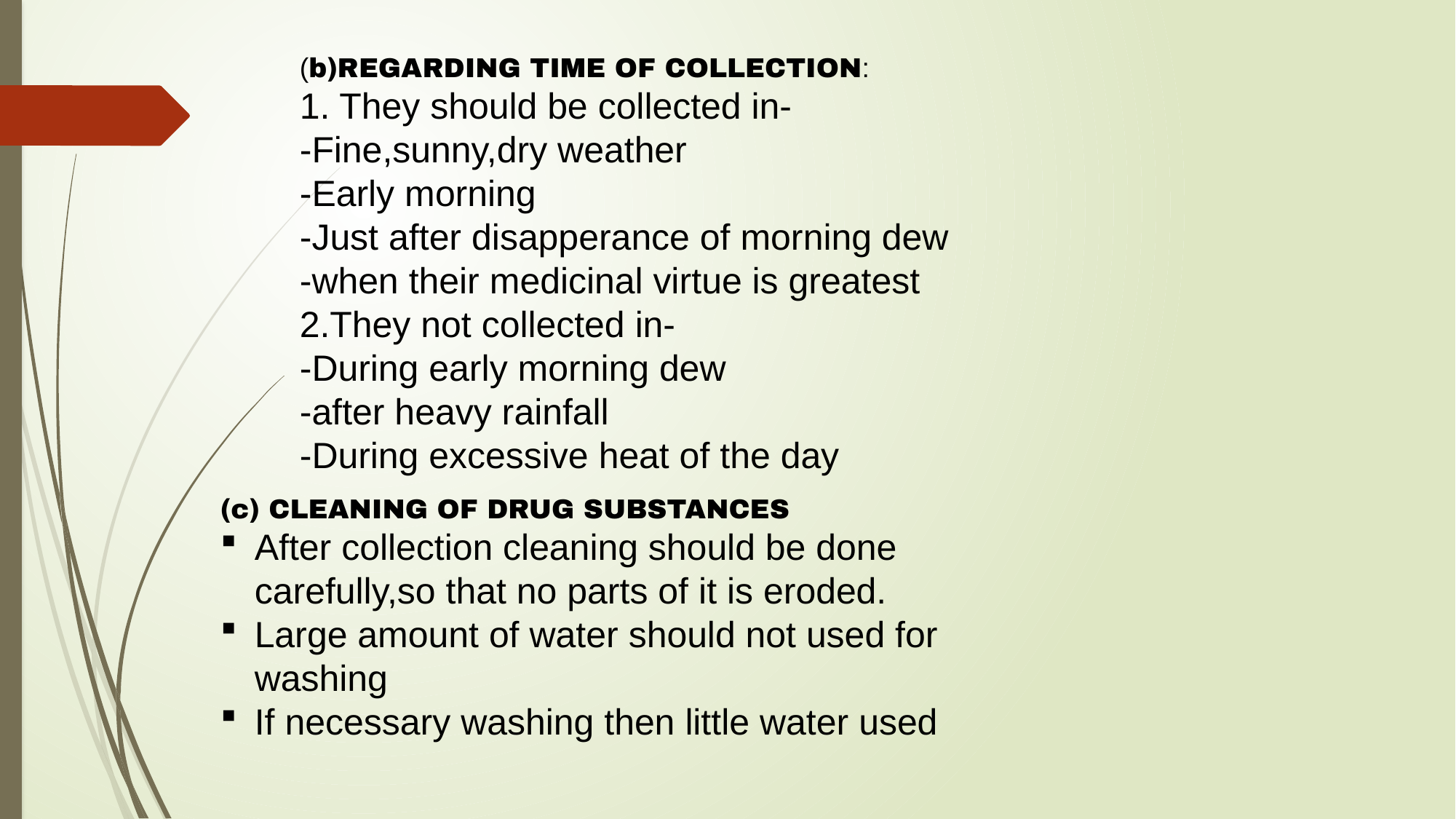

(b)REGARDING TIME OF COLLECTION:
1. They should be collected in-
-Fine,sunny,dry weather
-Early morning
-Just after disapperance of morning dew
-when their medicinal virtue is greatest
2.They not collected in-
-During early morning dew
-after heavy rainfall
-During excessive heat of the day
(c) CLEANING OF DRUG SUBSTANCES
After collection cleaning should be done carefully,so that no parts of it is eroded.
Large amount of water should not used for washing
If necessary washing then little water used